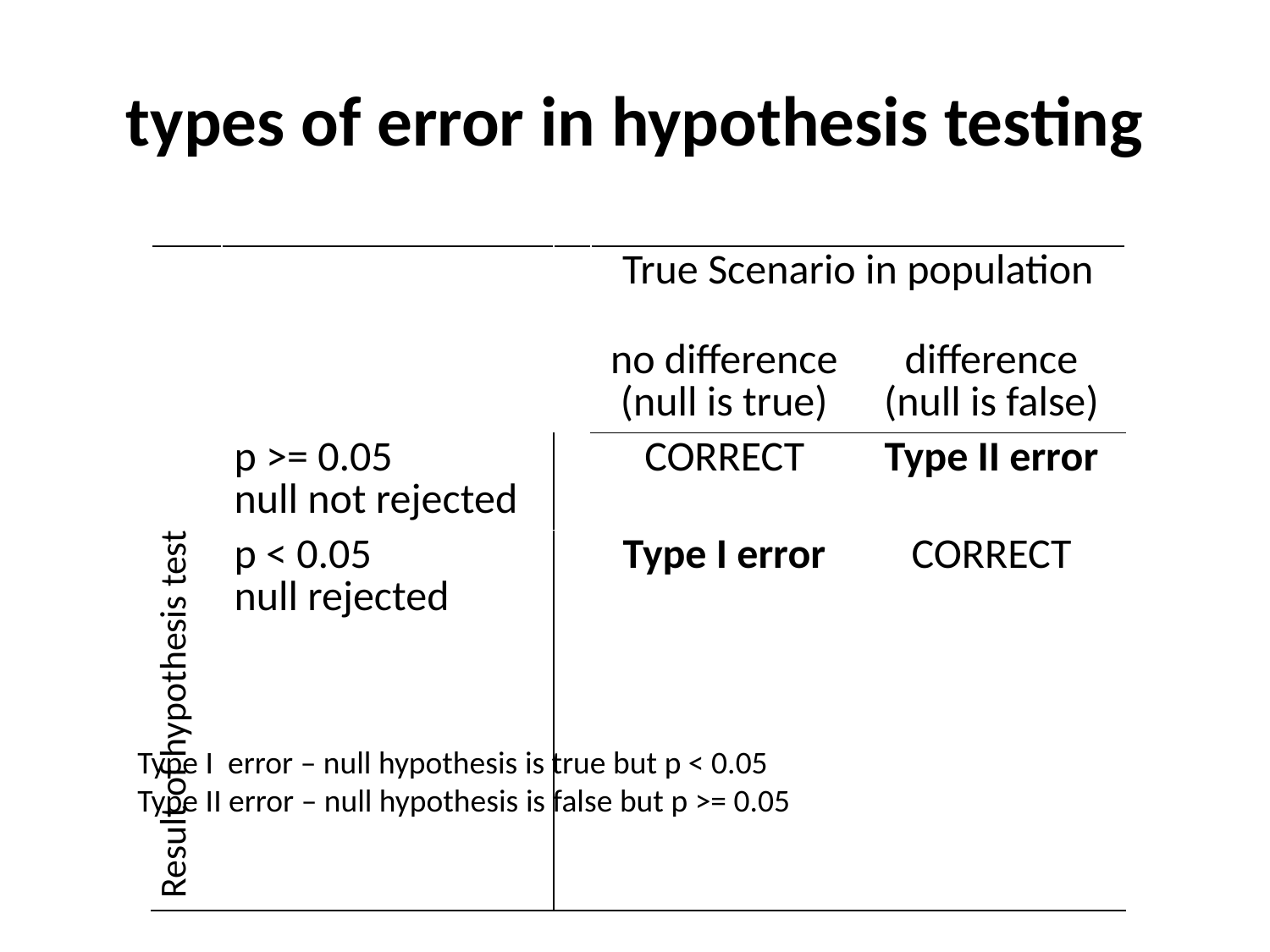

# types of error in hypothesis testing
| Result of hypothesis test |  |  | True Scenario in population |  |
| --- | --- | --- | --- | --- |
|  |  |  | no difference (null is true) | difference (null is false) |
|  | p >= 0.05 null not rejected |  | CORRECT | Type II error |
|  | p < 0.05 null rejected |  | Type I error | CORRECT |
Type I  error – null hypothesis is true but p < 0.05
Type II error – null hypothesis is false but p >= 0.05